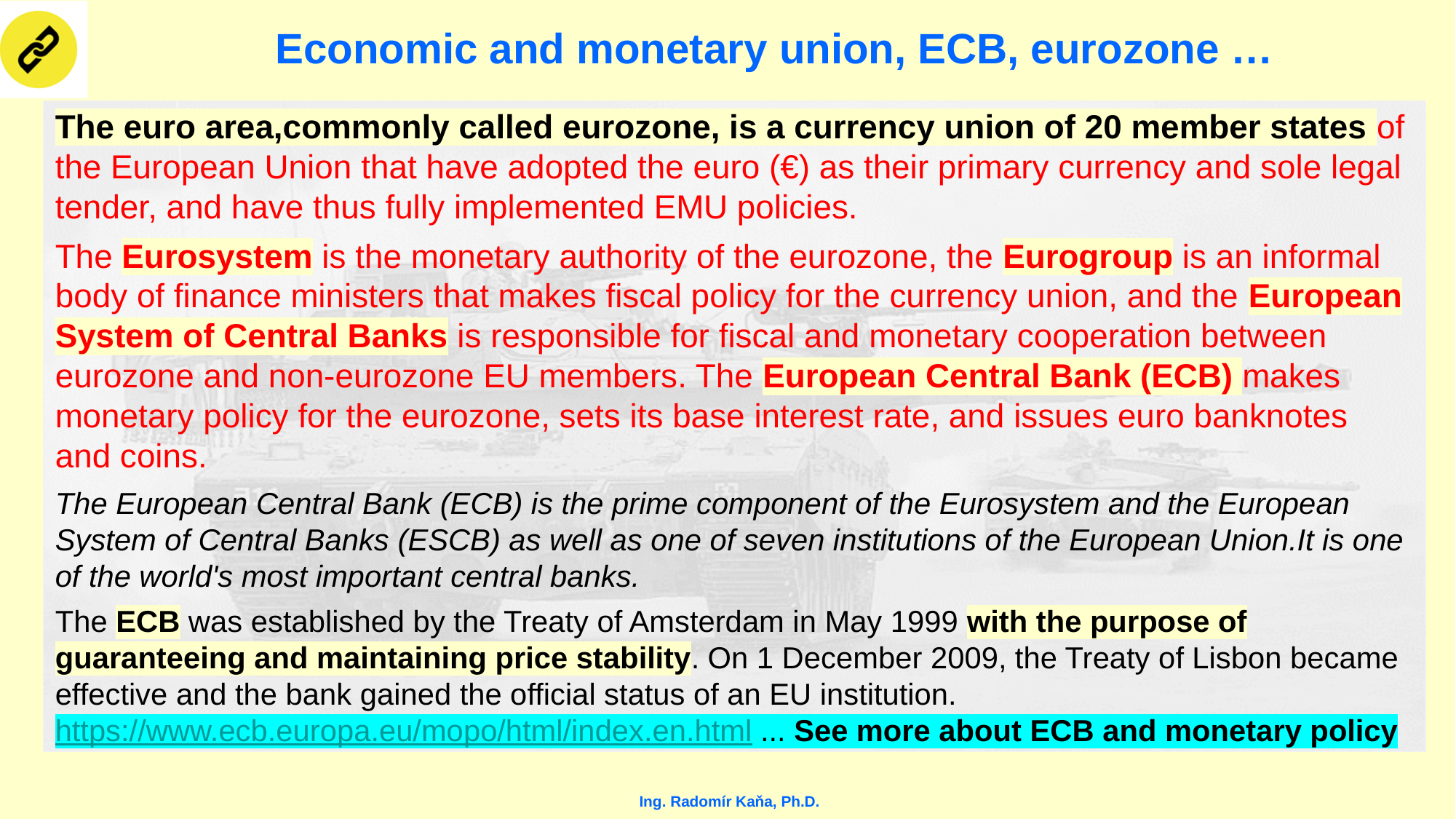

# Economic and monetary union, ECB, eurozone …
The euro area,commonly called eurozone, is a currency union of 20 member states of the European Union that have adopted the euro (€) as their primary currency and sole legal tender, and have thus fully implemented EMU policies.
The Eurosystem is the monetary authority of the eurozone, the Eurogroup is an informal body of finance ministers that makes fiscal policy for the currency union, and the European System of Central Banks is responsible for fiscal and monetary cooperation between eurozone and non-eurozone EU members. The European Central Bank (ECB) makes monetary policy for the eurozone, sets its base interest rate, and issues euro banknotes and coins.
The European Central Bank (ECB) is the prime component of the Eurosystem and the European System of Central Banks (ESCB) as well as one of seven institutions of the European Union.It is one of the world's most important central banks.
The ECB was established by the Treaty of Amsterdam in May 1999 with the purpose of guaranteeing and maintaining price stability. On 1 December 2009, the Treaty of Lisbon became effective and the bank gained the official status of an EU institution. https://www.ecb.europa.eu/mopo/html/index.en.html ... See more about ECB and monetary policy